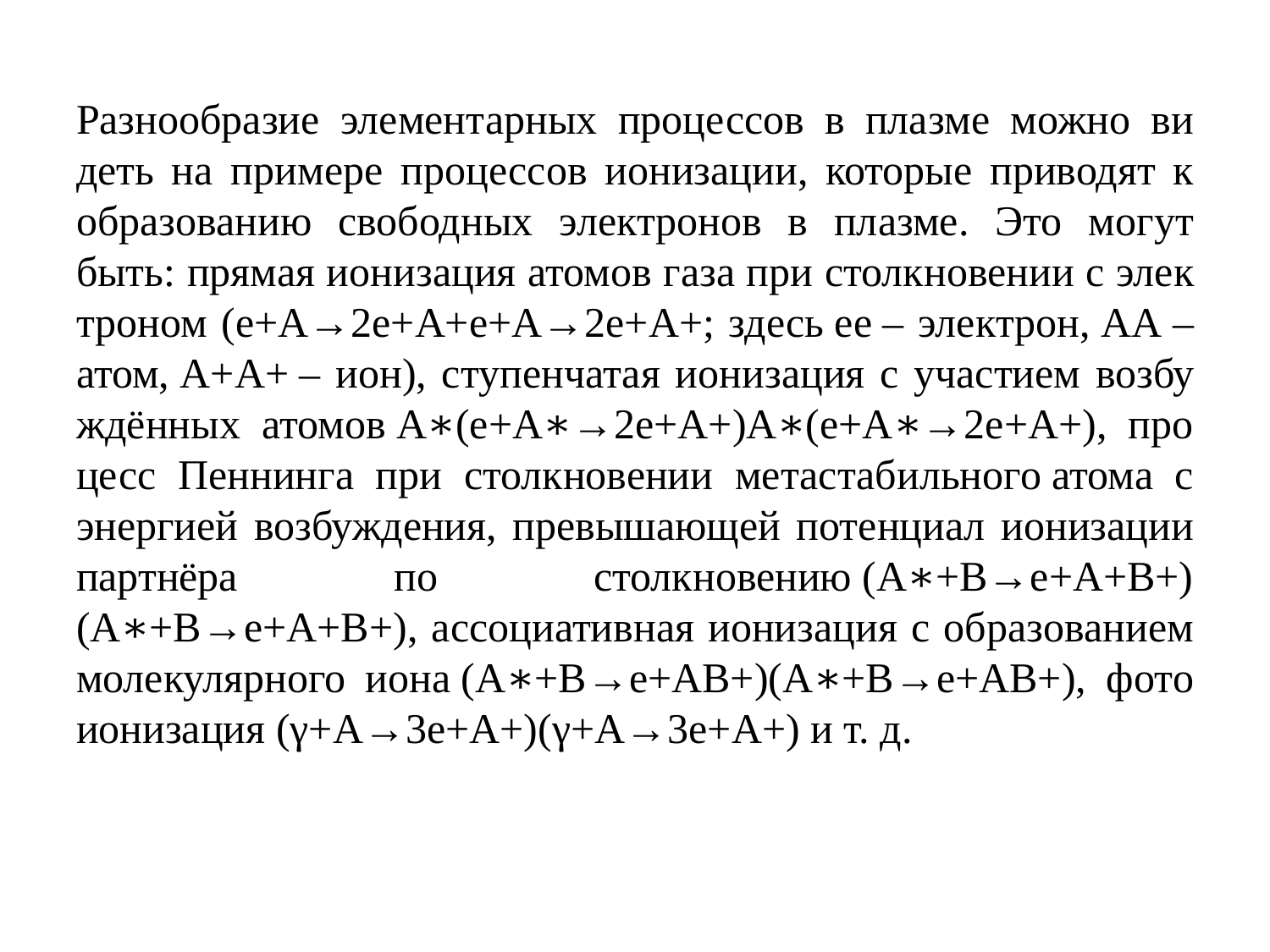

# Раз­но­об­ра­зие эле­мен­тар­ных про­цес­сов в плаз­ме мож­но ви­деть на при­ме­ре про­цес­сов ио­ни­за­ции, ко­то­рые при­во­дят к об­ра­зо­ва­нию сво­бод­ных элек­тро­нов в плаз­ме. Это мо­гут быть: пря­мая ио­ни­за­ция ато­мов га­за при столк­но­ве­нии с элек­тро­ном (e+A→2e+A+e+A→2e+A+; здесь ee – элек­трон, AA – атом, A+A+ – ион), сту­пен­ча­тая ио­ни­за­ция с уча­сти­ем воз­бу­ж­дён­ных ато­мов A∗(e+A∗→2e+A+)A∗(e+A∗→2e+A+), про­цесс Пен­нин­га при столк­но­ве­нии ме­та­ста­биль­но­го ато­ма с энер­ги­ей воз­бу­ж­де­ния, пре­вы­шаю­щей по­тен­ци­ал ио­ни­за­ции парт­нё­ра по столк­но­ве­нию (A∗+B→e+A+B+)(A∗+B→e+A+B+), ас­со­циа­тив­ная ио­ни­за­ция с об­ра­зо­ва­ни­ем мо­ле­ку­ляр­но­го ио­на (A∗+B→e+AB+)(A∗+B→e+AB+), фо­то­ио­ни­за­ция (γ+A→3e+A+)(γ+A→3e+A+) и т. д.